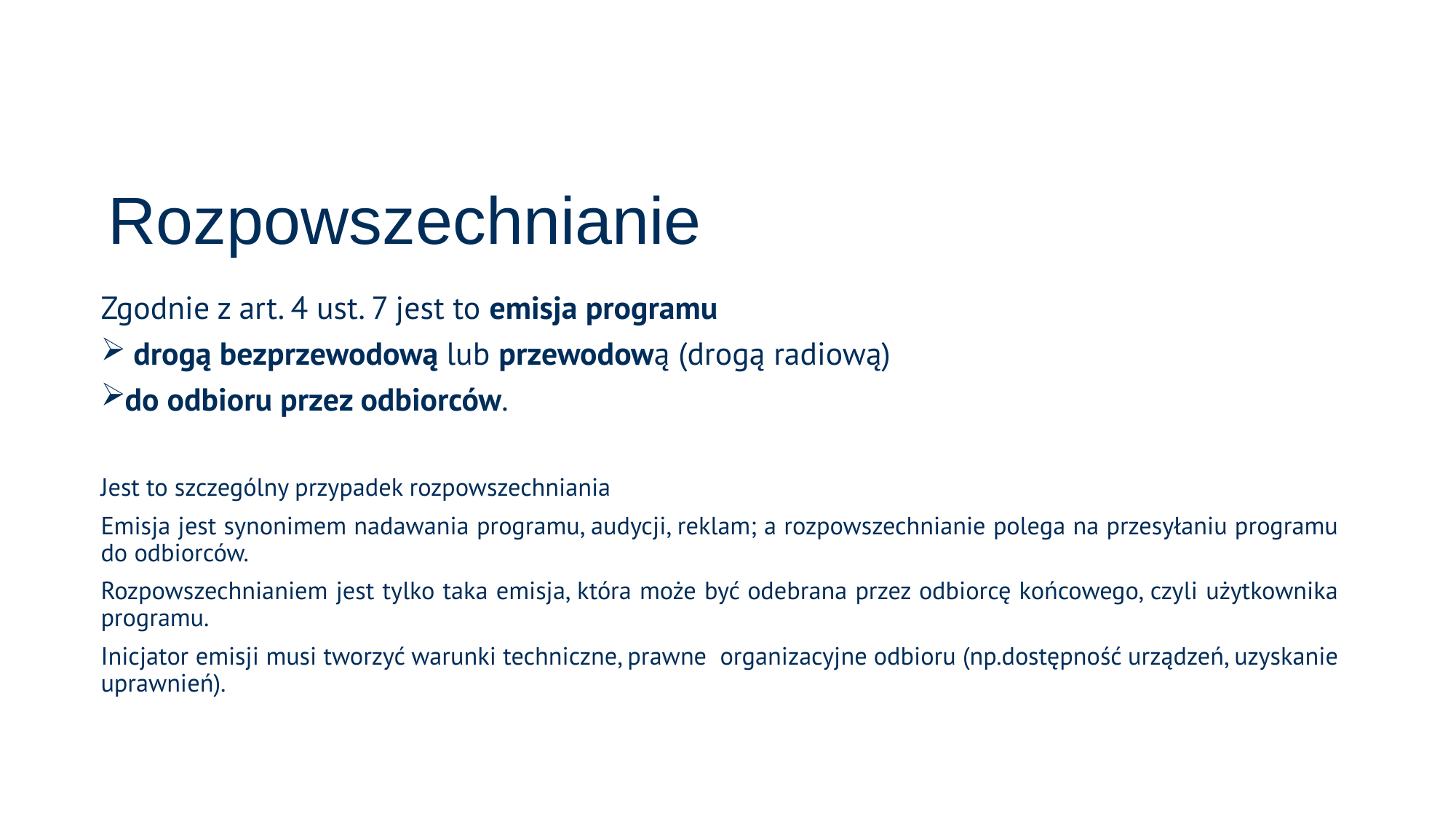

# Rozpowszechnianie
Zgodnie z art. 4 ust. 7 jest to emisja programu
 drogą bezprzewodową lub przewodową (drogą radiową)
do odbioru przez odbiorców.

Jest to szczególny przypadek rozpowszechniania
Emisja jest synonimem nadawania programu, audycji, reklam; a rozpowszechnianie polega na przesyłaniu programu do odbiorców.
Rozpowszechnianiem jest tylko taka emisja, która może być odebrana przez odbiorcę końcowego, czyli użytkownika programu.
Inicjator emisji musi tworzyć warunki techniczne, prawne  organizacyjne odbioru (np.dostępność urządzeń, uzyskanie uprawnień).